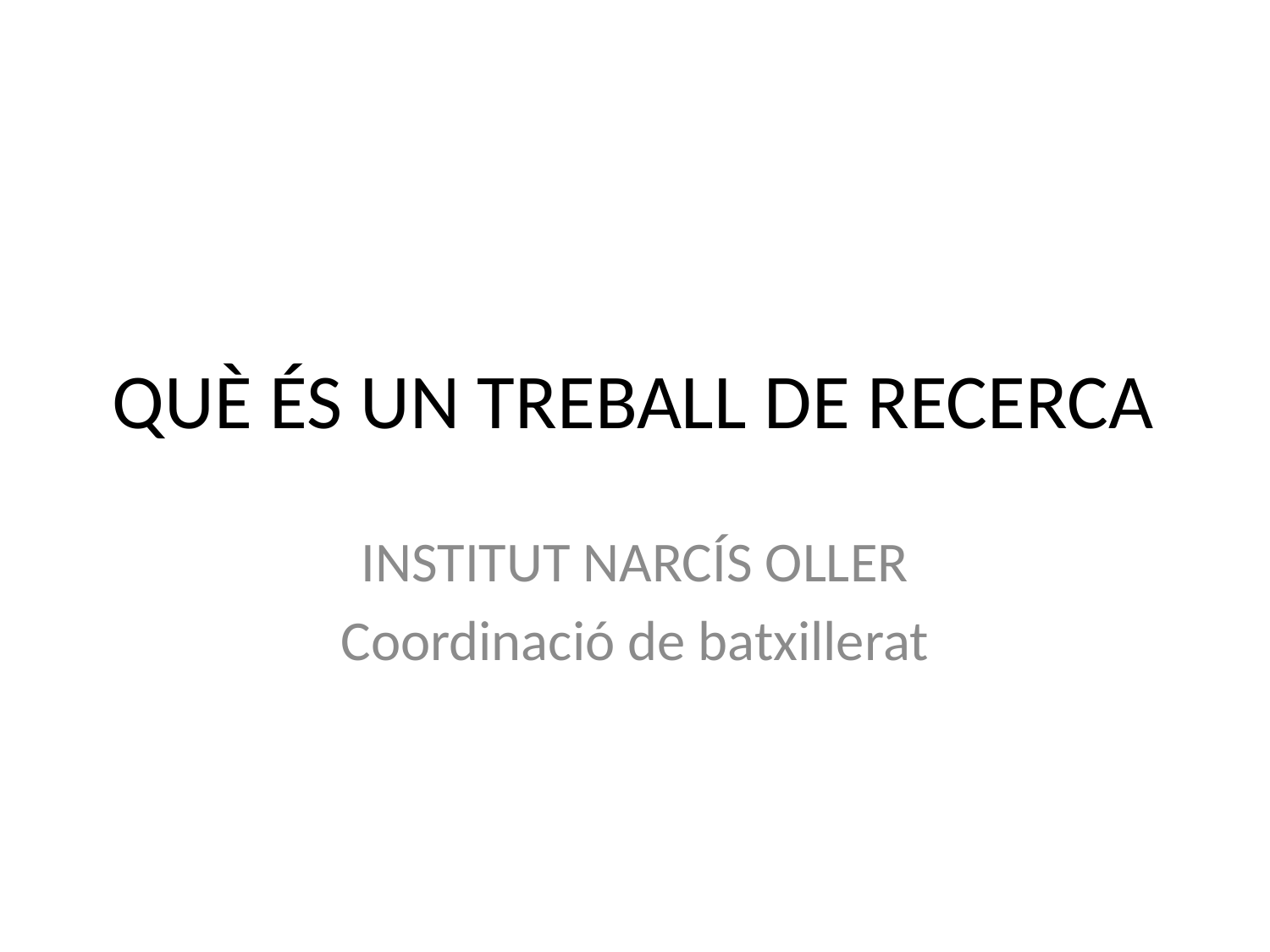

# QUÈ ÉS UN TREBALL DE RECERCA
INSTITUT NARCÍS OLLER
Coordinació de batxillerat